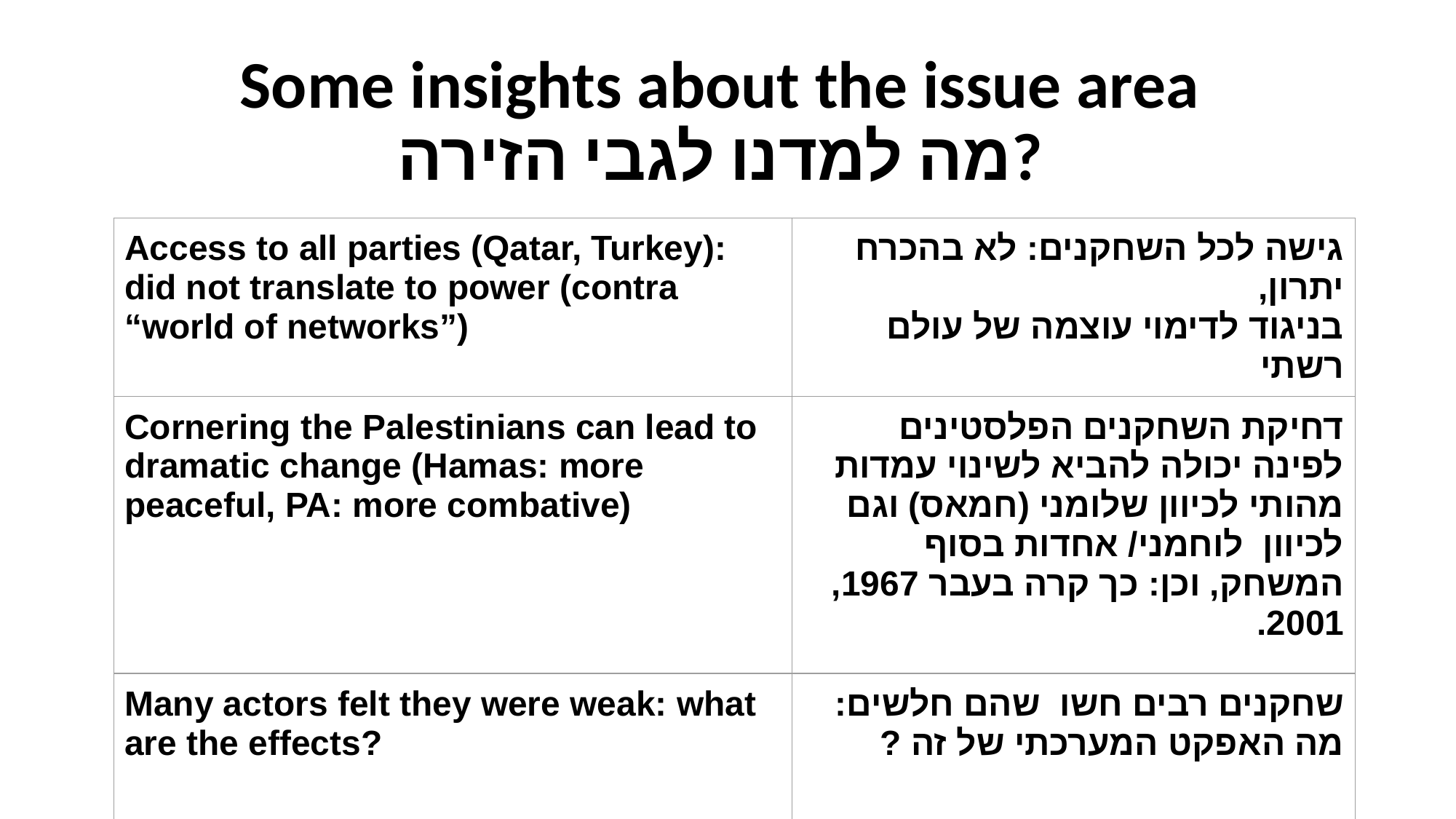

# Some insights about the issue area
מה למדנו לגבי הזירה?

| Access to all parties (Qatar, Turkey): did not translate to power (contra “world of networks”) | גישה לכל השחקנים: לא בהכרח יתרון, בניגוד לדימוי עוצמה של עולם רשתי |
| --- | --- |
| Cornering the Palestinians can lead to dramatic change (Hamas: more peaceful, PA: more combative) | דחיקת השחקנים הפלסטינים לפינה יכולה להביא לשינוי עמדות מהותי לכיוון שלומני (חמאס) וגם לכיוון לוחמני/ אחדות בסוף המשחק, וכן: כך קרה בעבר 1967, 2001. |
| Many actors felt they were weak: what are the effects? | שחקנים רבים חשו שהם חלשים:מה האפקט המערכתי של זה ? |